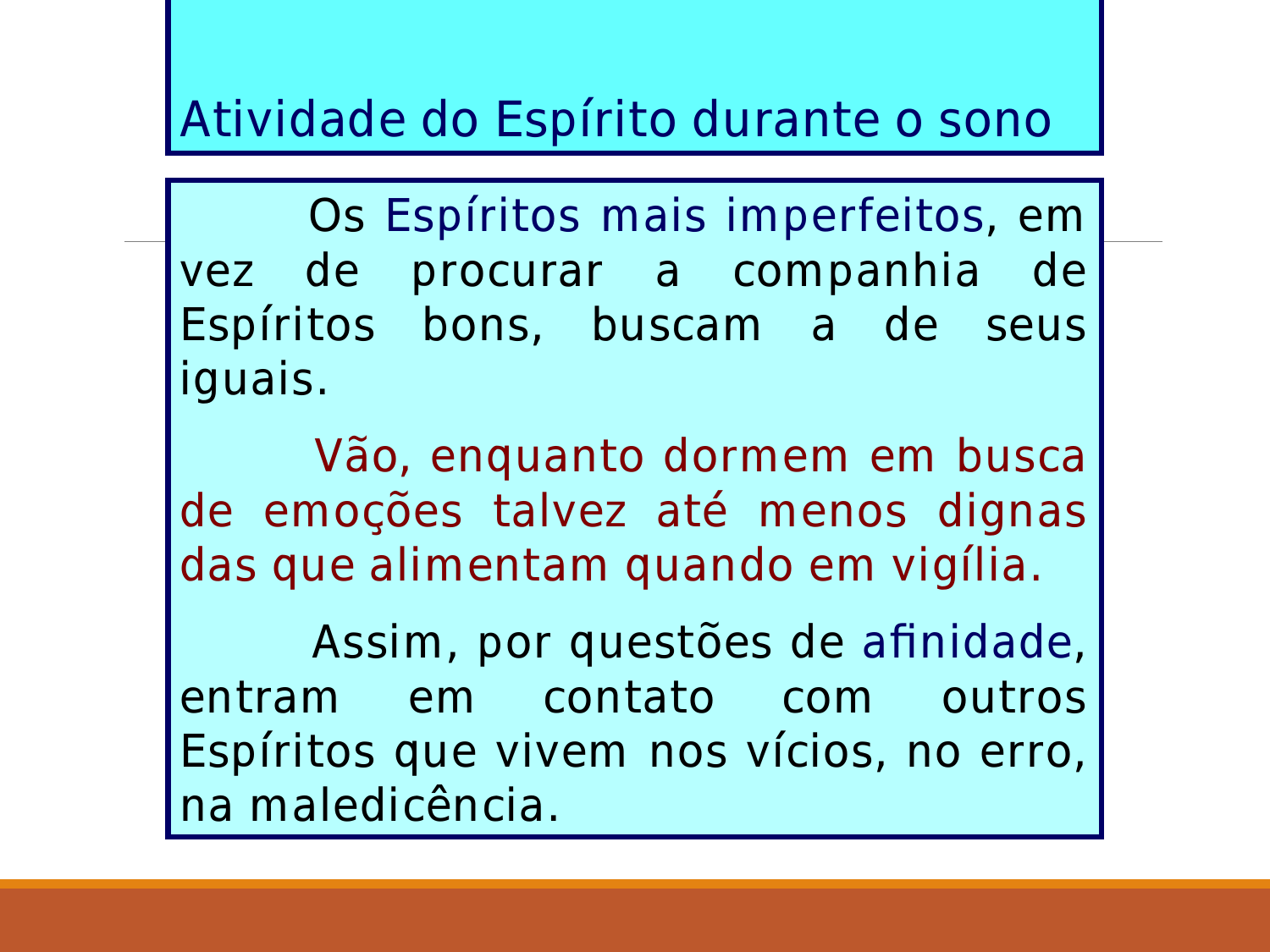

# Atividade do Espírito durante o sono
       Os Espíritos mais imperfeitos, em vez de procurar a companhia de Espíritos bons, buscam a de seus iguais.
        Vão, enquanto dormem em busca de emoções talvez até menos dignas das que alimentam quando em vigília.
        Assim, por questões de afinidade, entram em contato com outros Espíritos que vivem nos vícios, no erro, na maledicência.